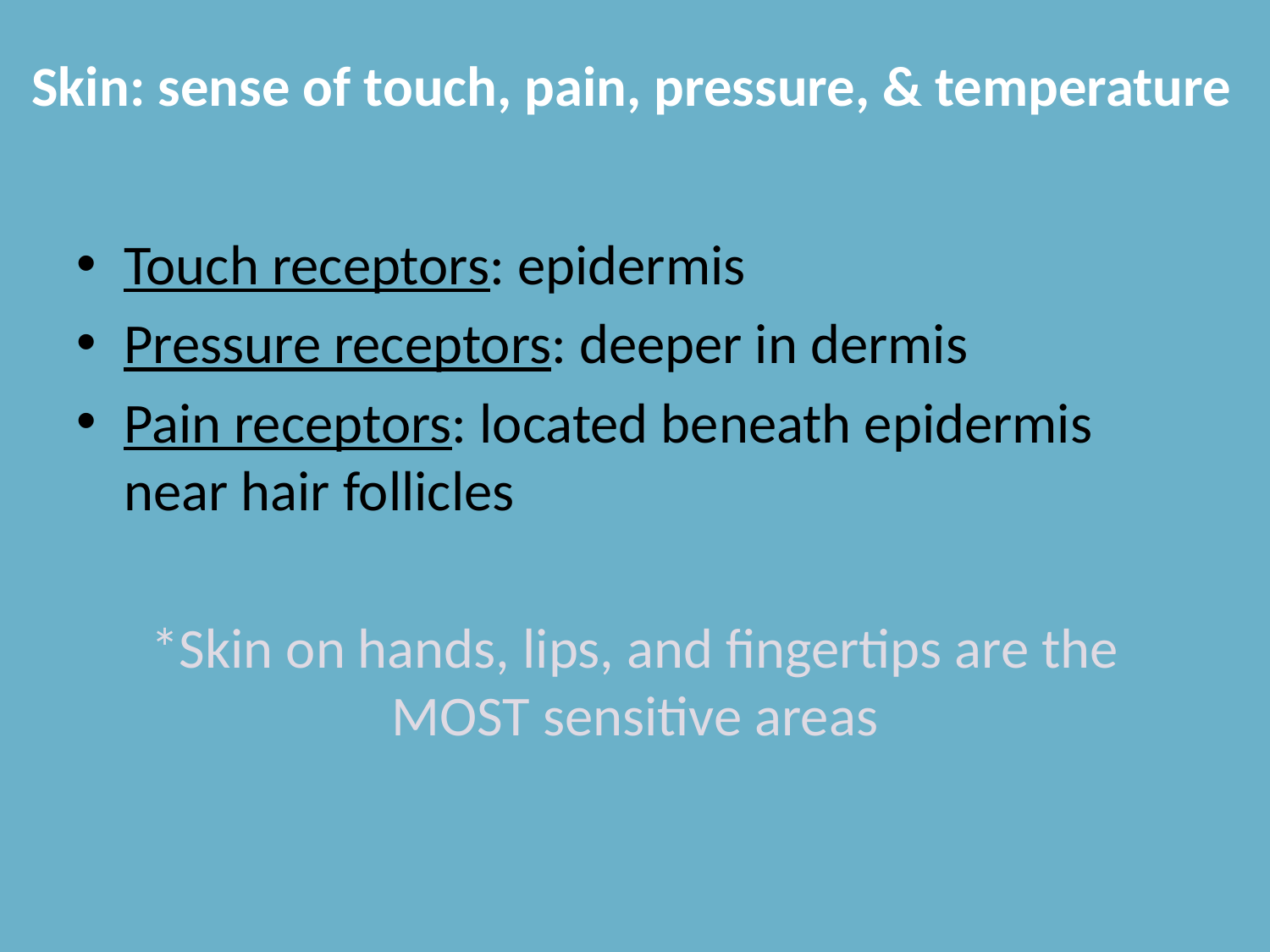

# Skin: sense of touch, pain, pressure, & temperature
Touch receptors: epidermis
Pressure receptors: deeper in dermis
Pain receptors: located beneath epidermis near hair follicles

*Skin on hands, lips, and fingertips are the MOST sensitive areas